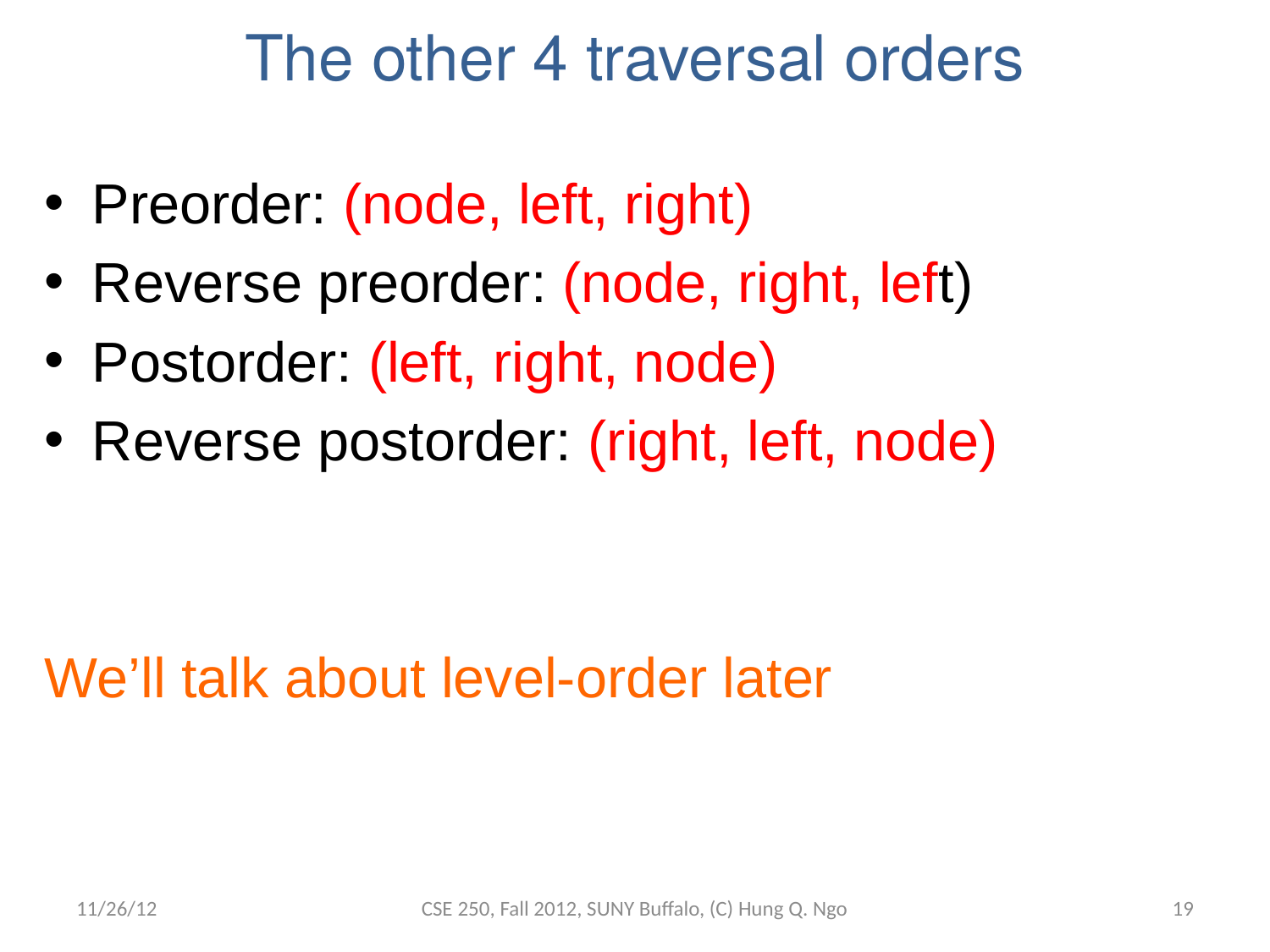

# The other 4 traversal orders
Preorder: (node, left, right)
Reverse preorder: (node, right, left)
Postorder: (left, right, node)
Reverse postorder: (right, left, node)

We’ll talk about level-order later
11/26/12
CSE 250, Fall 2012, SUNY Buffalo, (C) Hung Q. Ngo
19